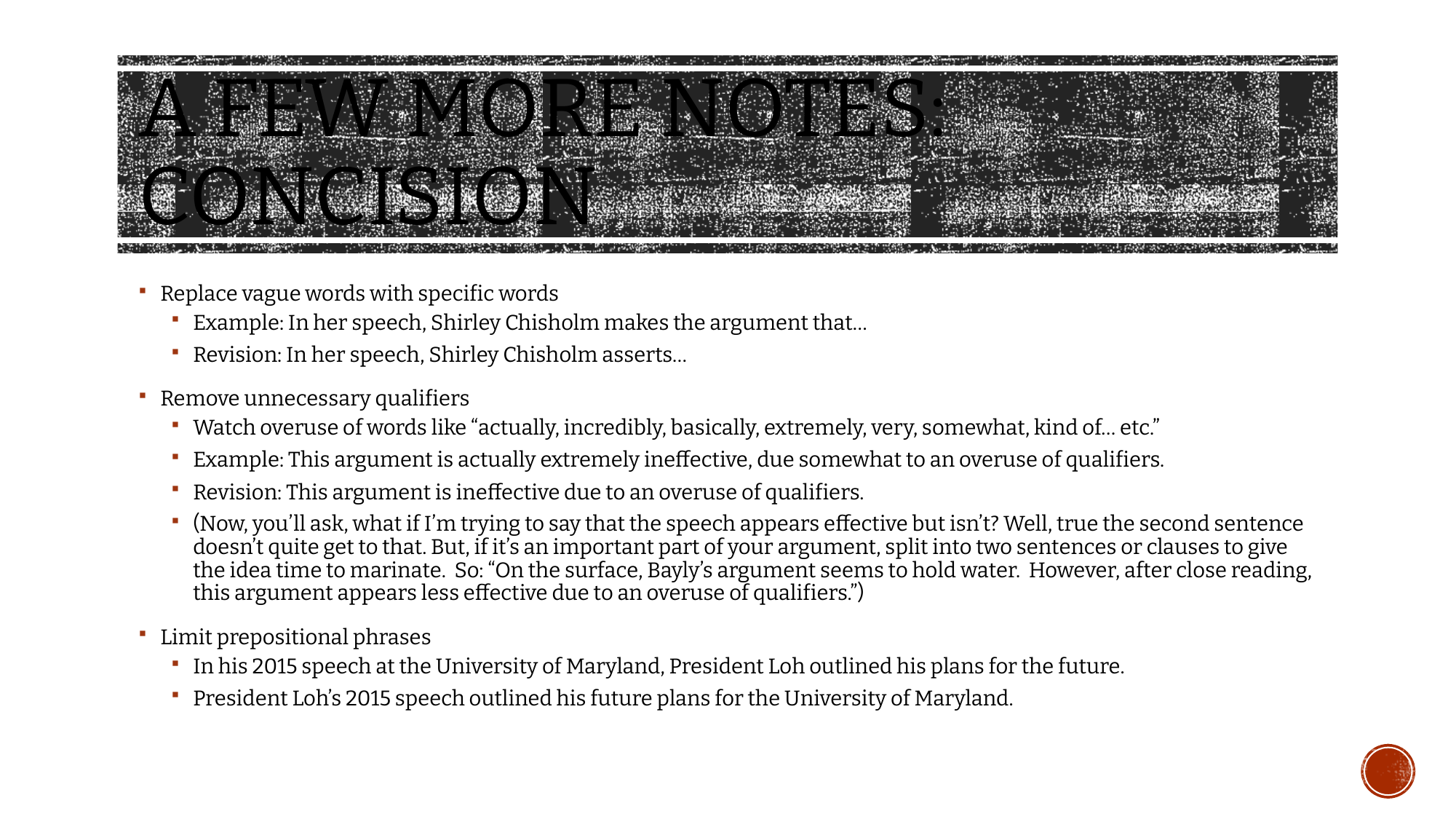

# A few more notes: concision

Replace vague words with specific words
Example: In her speech, Shirley Chisholm makes the argument that…
Revision: In her speech, Shirley Chisholm asserts…
Remove unnecessary qualifiers
Watch overuse of words like “actually, incredibly, basically, extremely, very, somewhat, kind of… etc.”
Example: This argument is actually extremely ineffective, due somewhat to an overuse of qualifiers.
Revision: This argument is ineffective due to an overuse of qualifiers.
(Now, you’ll ask, what if I’m trying to say that the speech appears effective but isn’t? Well, true the second sentence doesn’t quite get to that. But, if it’s an important part of your argument, split into two sentences or clauses to give the idea time to marinate.  So: “On the surface, Bayly’s argument seems to hold water.  However, after close reading, this argument appears less effective due to an overuse of qualifiers.”)
Limit prepositional phrases
In his 2015 speech at the University of Maryland, President Loh outlined his plans for the future.
President Loh’s 2015 speech outlined his future plans for the University of Maryland.